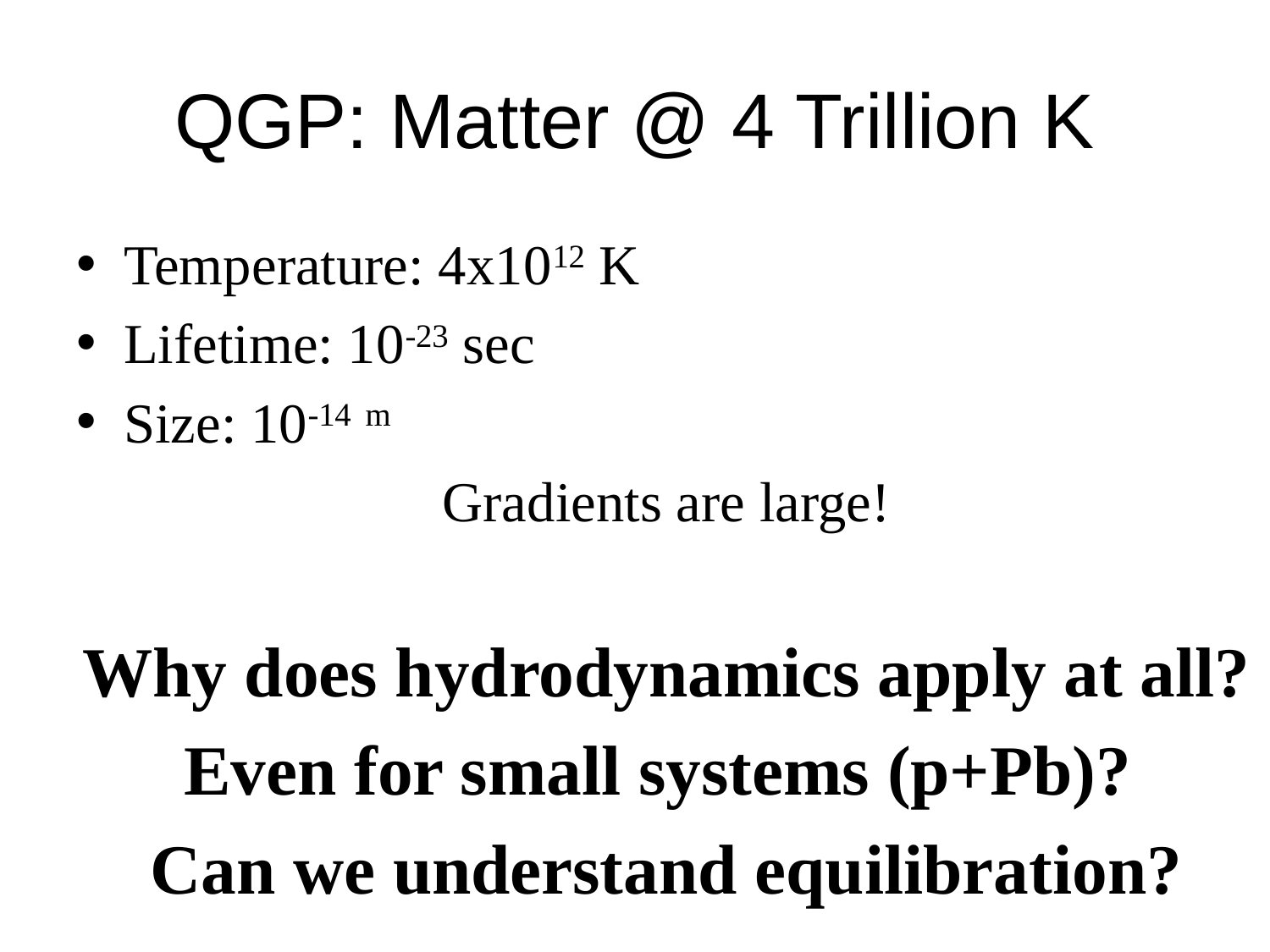

# QGP: Matter @ 4 Trillion K
Temperature: 4x1012 K
Lifetime: 10-23 sec
Size: 10-14 m
Gradients are large!

Why does hydrodynamics apply at all?
Even for small systems (p+Pb)?
Can we understand equilibration?